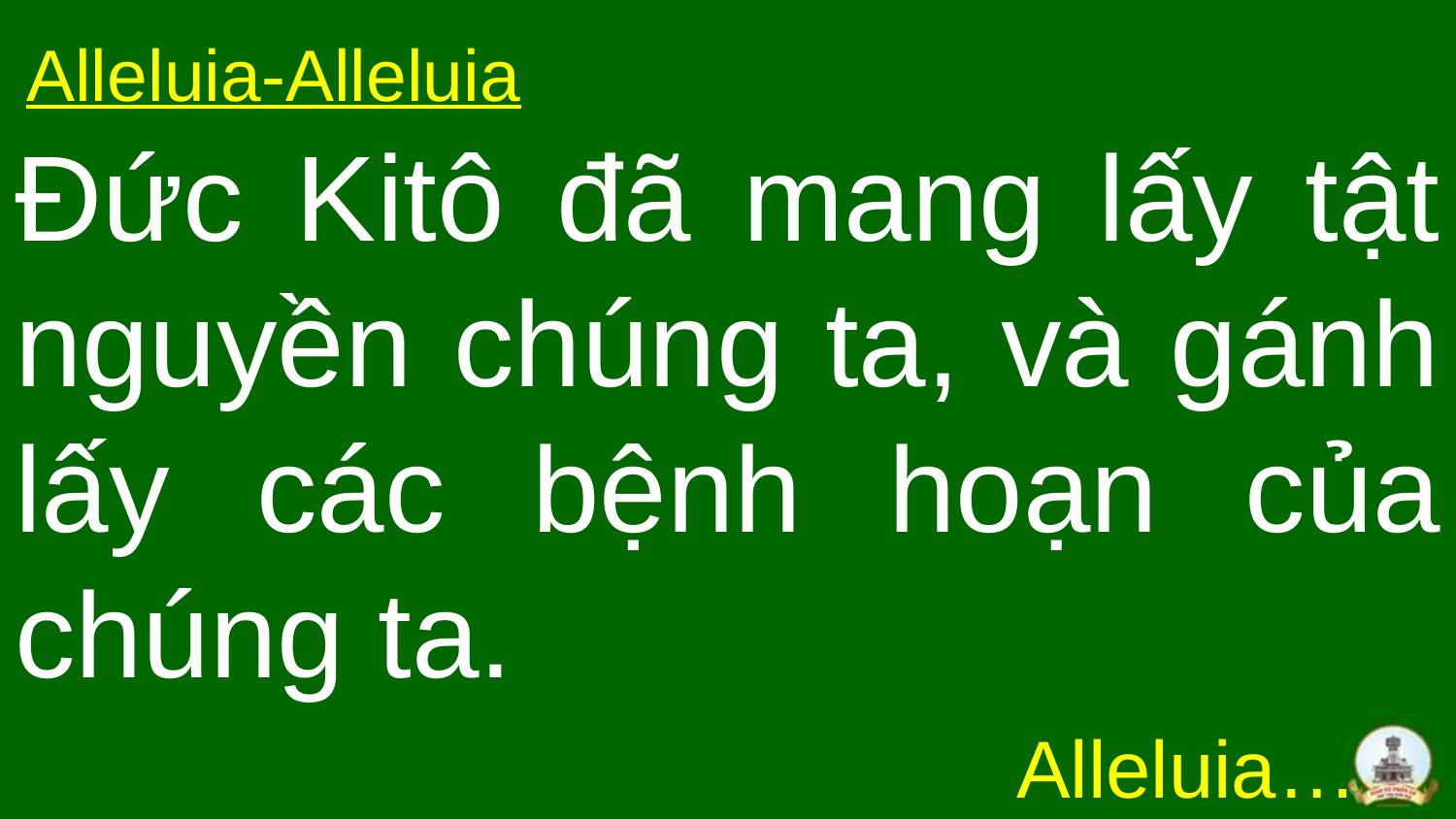

Alleluia-Alleluia
# Đức Kitô đã mang lấy tật nguyền chúng ta, và gánh lấy các bệnh hoạn của chúng ta.
Alleluia…